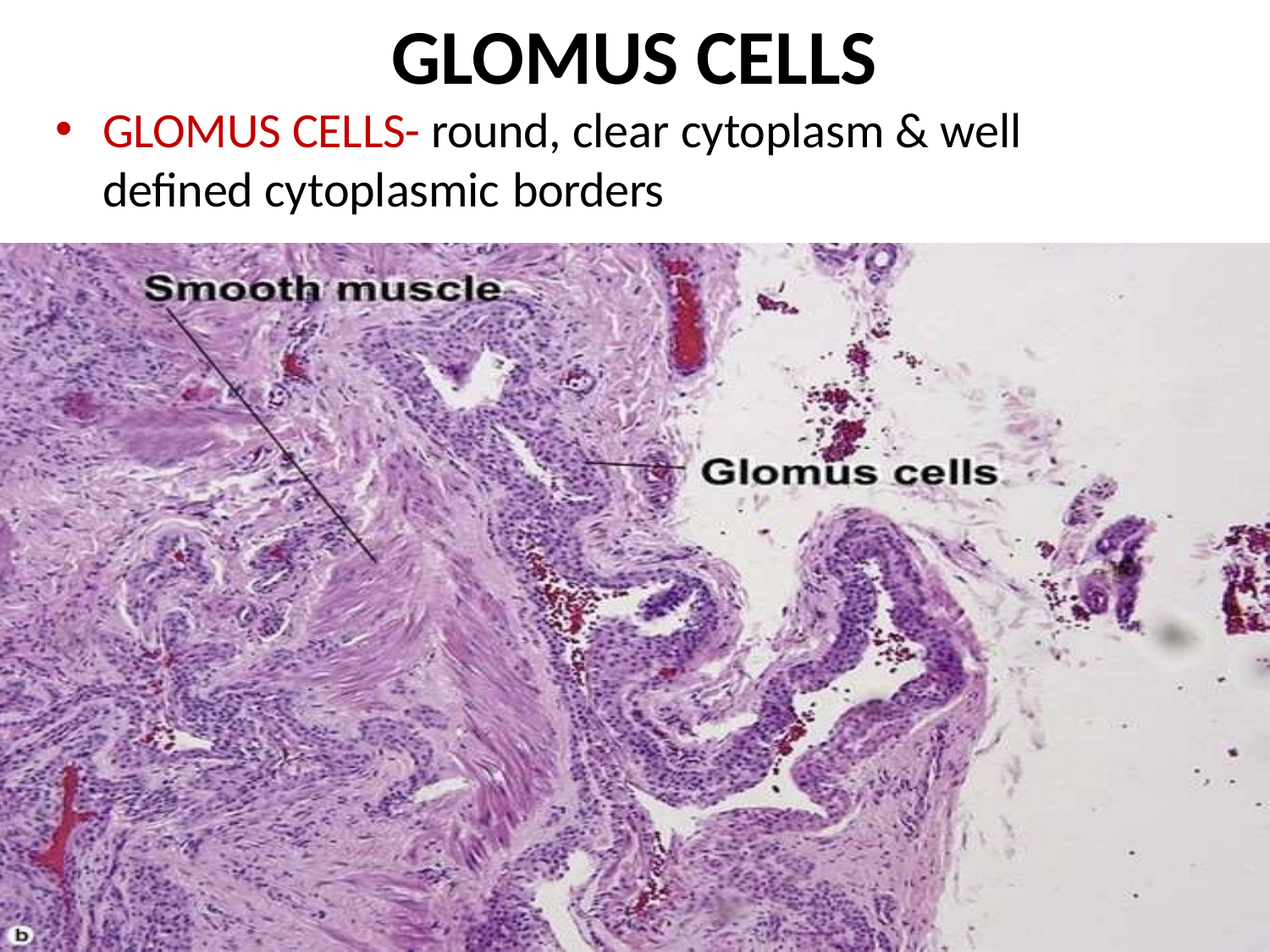

# GLOMUS CELLS
GLOMUS CELLS- round, clear cytoplasm & well  defined cytoplasmic borders